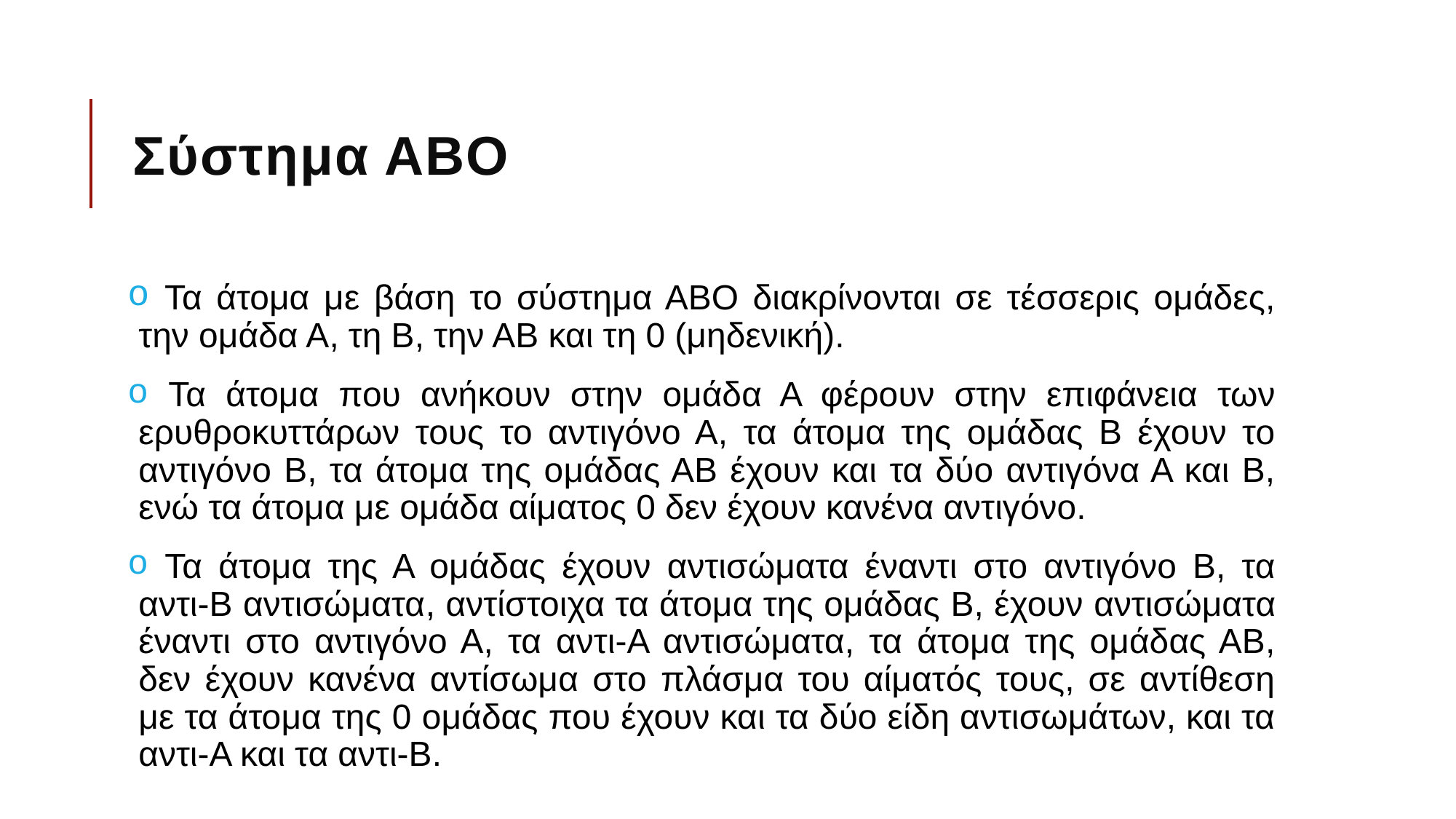

# Σύστημα ΑΒΟ
 Τα άτομα με βάση το σύστημα ΑΒΟ διακρίνονται σε τέσσερις ομάδες, την ομάδα Α, τη Β, την ΑΒ και τη 0 (μηδενική).
 Τα άτομα που ανήκουν στην ομάδα Α φέρουν στην επιφάνεια των ερυθροκυττάρων τους το αντιγόνο Α, τα άτομα της ομάδας Β έχουν το αντιγόνο Β, τα άτομα της ομάδας ΑΒ έχουν και τα δύο αντιγόνα Α και Β, ενώ τα άτομα με ομάδα αίματος 0 δεν έχουν κανένα αντιγόνο.
 Τα άτομα της Α ομάδας έχουν αντισώματα έναντι στο αντιγόνο Β, τα αντι-Β αντισώματα, αντίστοιχα τα άτομα της ομάδας Β, έχουν αντισώματα έναντι στο αντιγόνο Α, τα αντι-Α αντισώματα, τα άτομα της ομάδας ΑΒ, δεν έχουν κανένα αντίσωμα στο πλάσμα του αίματός τους, σε αντίθεση με τα άτομα της 0 ομάδας που έχουν και τα δύο είδη αντισωμάτων, και τα αντι-Α και τα αντι-Β.